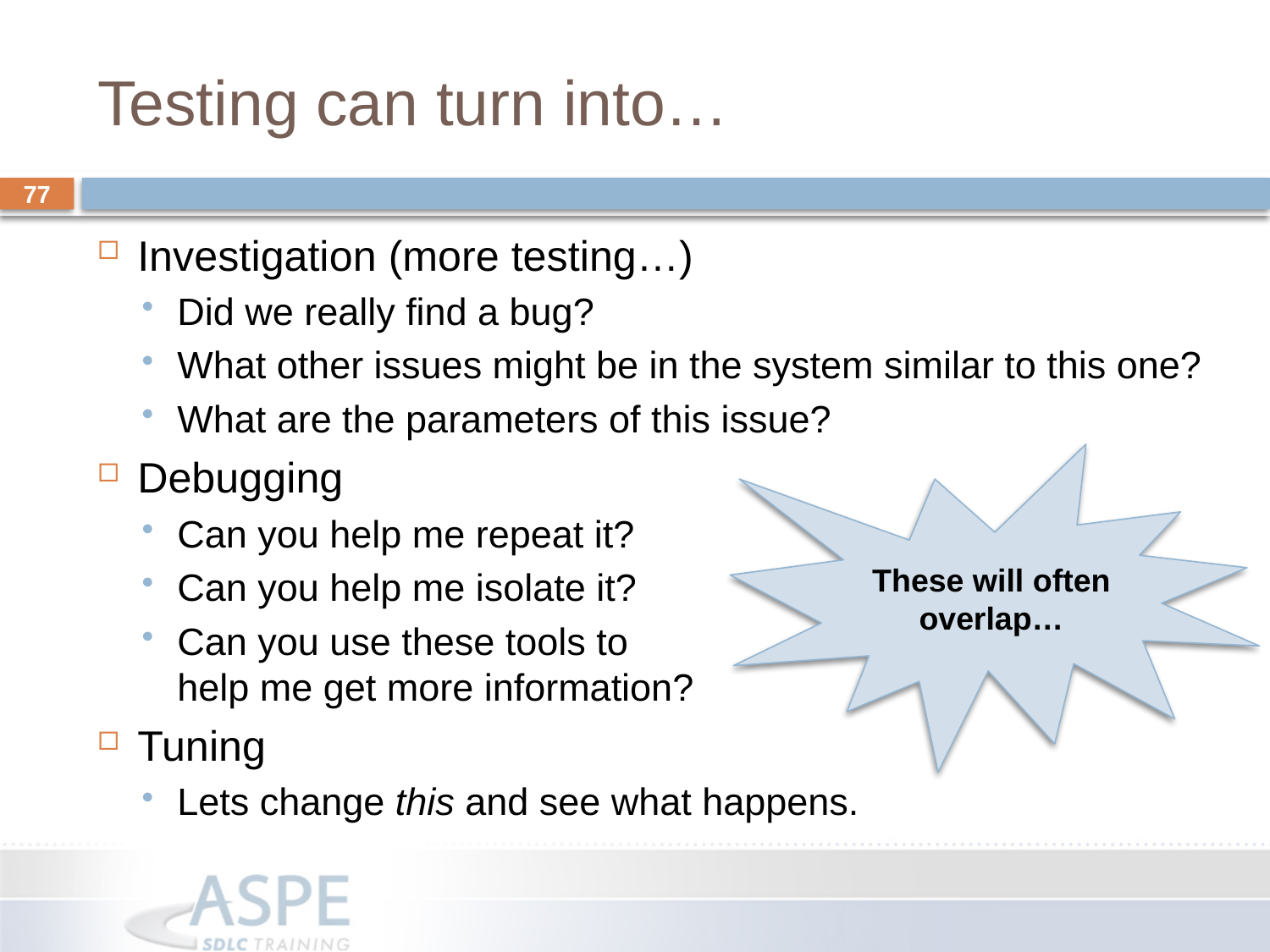

# Testing can turn into…
77
Investigation (more testing…)
Did we really find a bug?
What other issues might be in the system similar to this one?
What are the parameters of this issue?
Debugging
Can you help me repeat it?
Can you help me isolate it?
Can you use these tools to
help me get more information?
Tuning
Lets change this and see what happens.

These will often overlap…